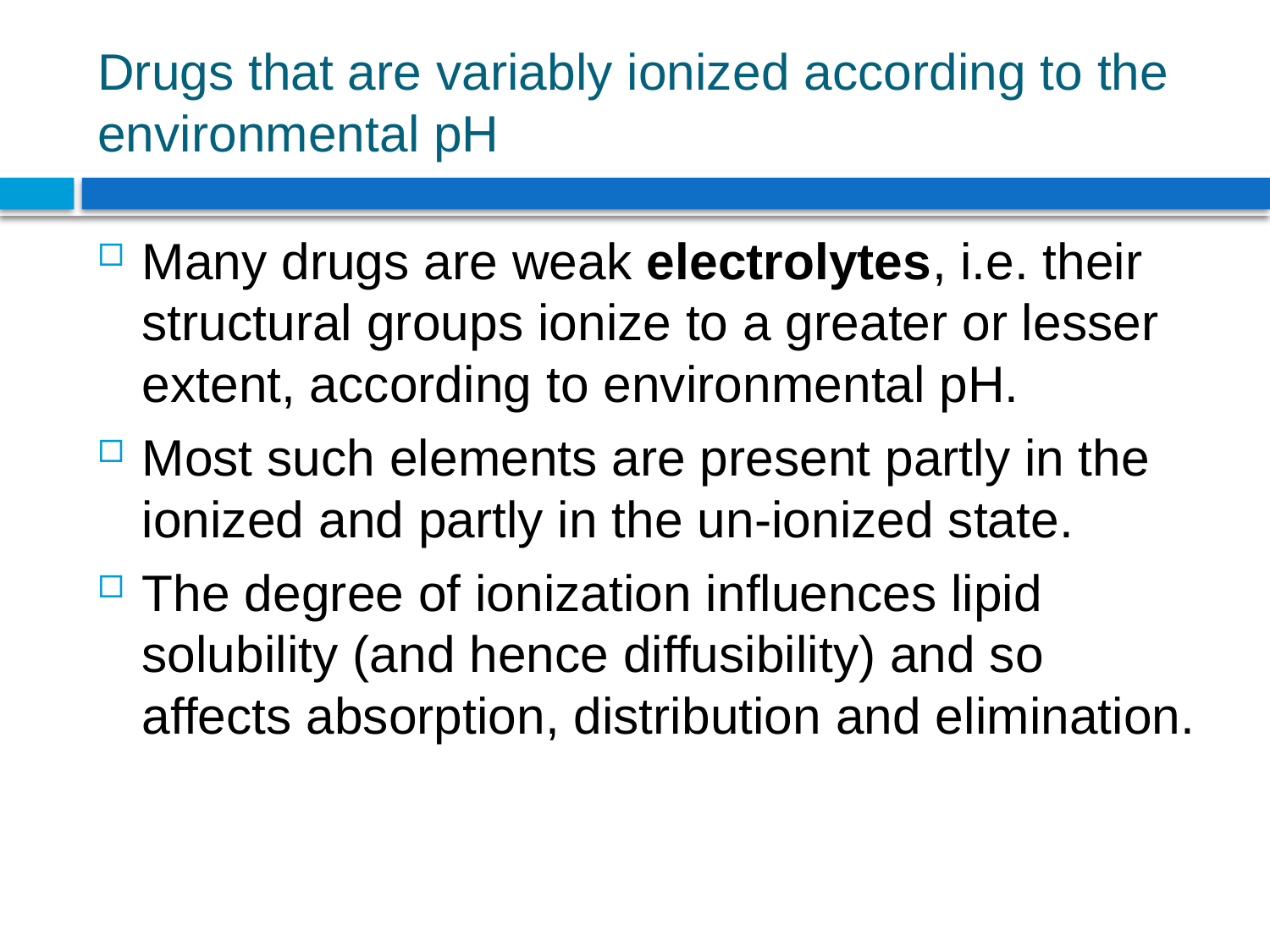

# Drugs that are variably ionized according to the environmental pH
Many drugs are weak electrolytes, i.e. their structural groups ionize to a greater or lesser extent, according to environmental pH.
Most such elements are present partly in the ionized and partly in the un-ionized state.
The degree of ionization influences lipid solubility (and hence diffusibility) and so affects absorption, distribution and elimination.